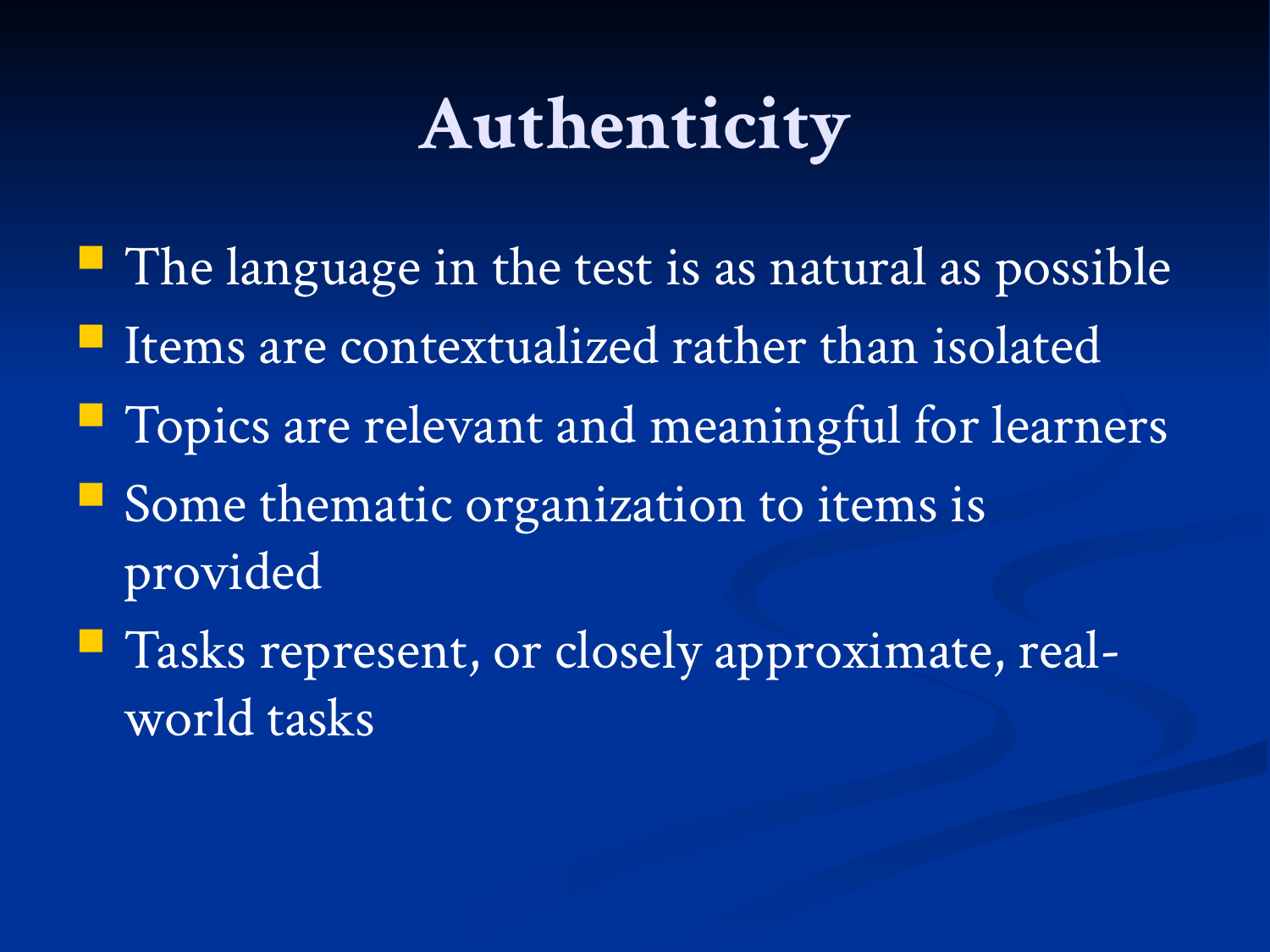

# Authenticity
The language in the test is as natural as possible
Items are contextualized rather than isolated
Topics are relevant and meaningful for learners
Some thematic organization to items is provided
Tasks represent, or closely approximate, real-world tasks